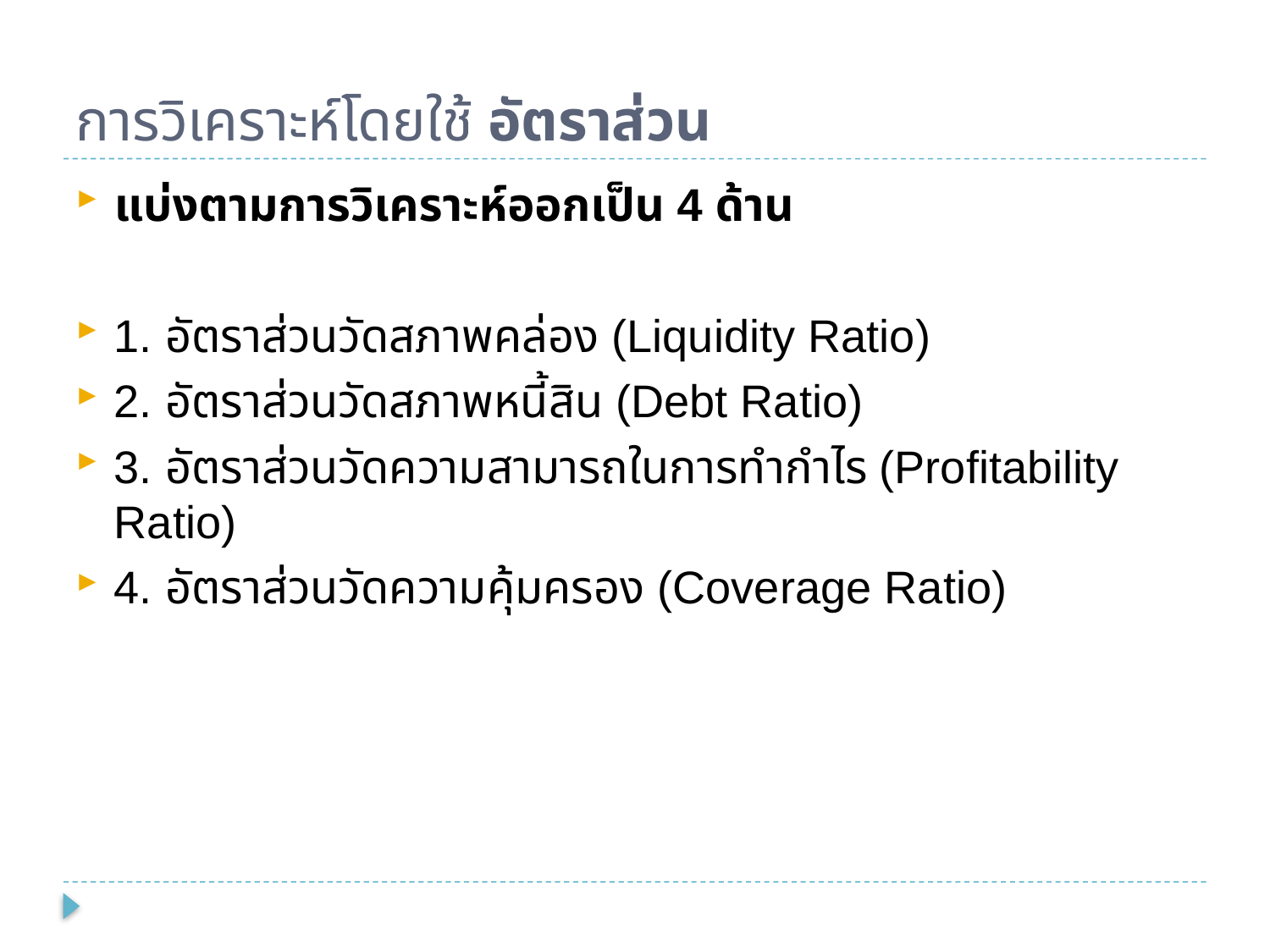

# การวิเคราะห์โดยใช้ อัตราส่วน
แบ่งตามการวิเคราะห์ออกเป็น 4 ด้าน

1. อัตราส่วนวัดสภาพคล่อง (Liquidity Ratio)
2. อัตราส่วนวัดสภาพหนี้สิน (Debt Ratio)
3. อัตราส่วนวัดความสามารถในการทำกำไร (Profitability Ratio)
4. อัตราส่วนวัดความคุ้มครอง (Coverage Ratio)